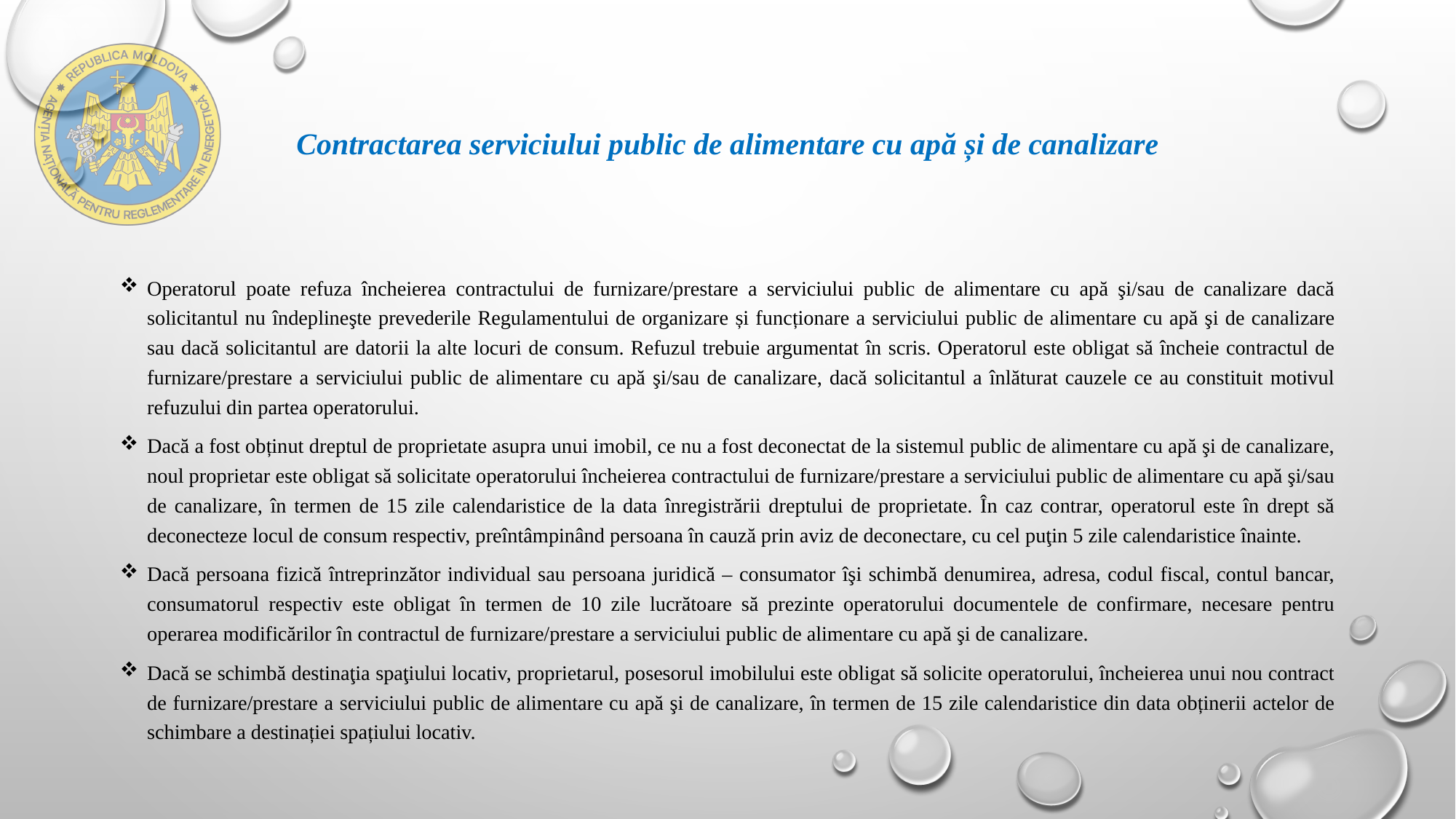

# Contractarea serviciului public de alimentare cu apă și de canalizare
Operatorul poate refuza încheierea contractului de furnizare/prestare a serviciului public de alimentare cu apă şi/sau de canalizare dacă solicitantul nu îndeplineşte prevederile Regulamentului de organizare și funcționare a serviciului public de alimentare cu apă şi de canalizare sau dacă solicitantul are datorii la alte locuri de consum. Refuzul trebuie argumentat în scris. Operatorul este obligat să încheie contractul de furnizare/prestare a serviciului public de alimentare cu apă şi/sau de canalizare, dacă solicitantul a înlăturat cauzele ce au constituit motivul refuzului din partea operatorului.
Dacă a fost obținut dreptul de proprietate asupra unui imobil, ce nu a fost deconectat de la sistemul public de alimentare cu apă şi de canalizare, noul proprietar este obligat să solicitate operatorului încheierea contractului de furnizare/prestare a serviciului public de alimentare cu apă şi/sau de canalizare, în termen de 15 zile calendaristice de la data înregistrării dreptului de proprietate. În caz contrar, operatorul este în drept să deconecteze locul de consum respectiv, preîntâmpinând persoana în cauză prin aviz de deconectare, cu cel puţin 5 zile calendaristice înainte.
Dacă persoana fizică întreprinzător individual sau persoana juridică – consumator îşi schimbă denumirea, adresa, codul fiscal, contul bancar, consumatorul respectiv este obligat în termen de 10 zile lucrătoare să prezinte operatorului documentele de confirmare, necesare pentru operarea modificărilor în contractul de furnizare/prestare a serviciului public de alimentare cu apă şi de canalizare.
Dacă se schimbă destinaţia spaţiului locativ, proprietarul, posesorul imobilului este obligat să solicite operatorului, încheierea unui nou contract de furnizare/prestare a serviciului public de alimentare cu apă şi de canalizare, în termen de 15 zile calendaristice din data obținerii actelor de schimbare a destinației spațiului locativ.